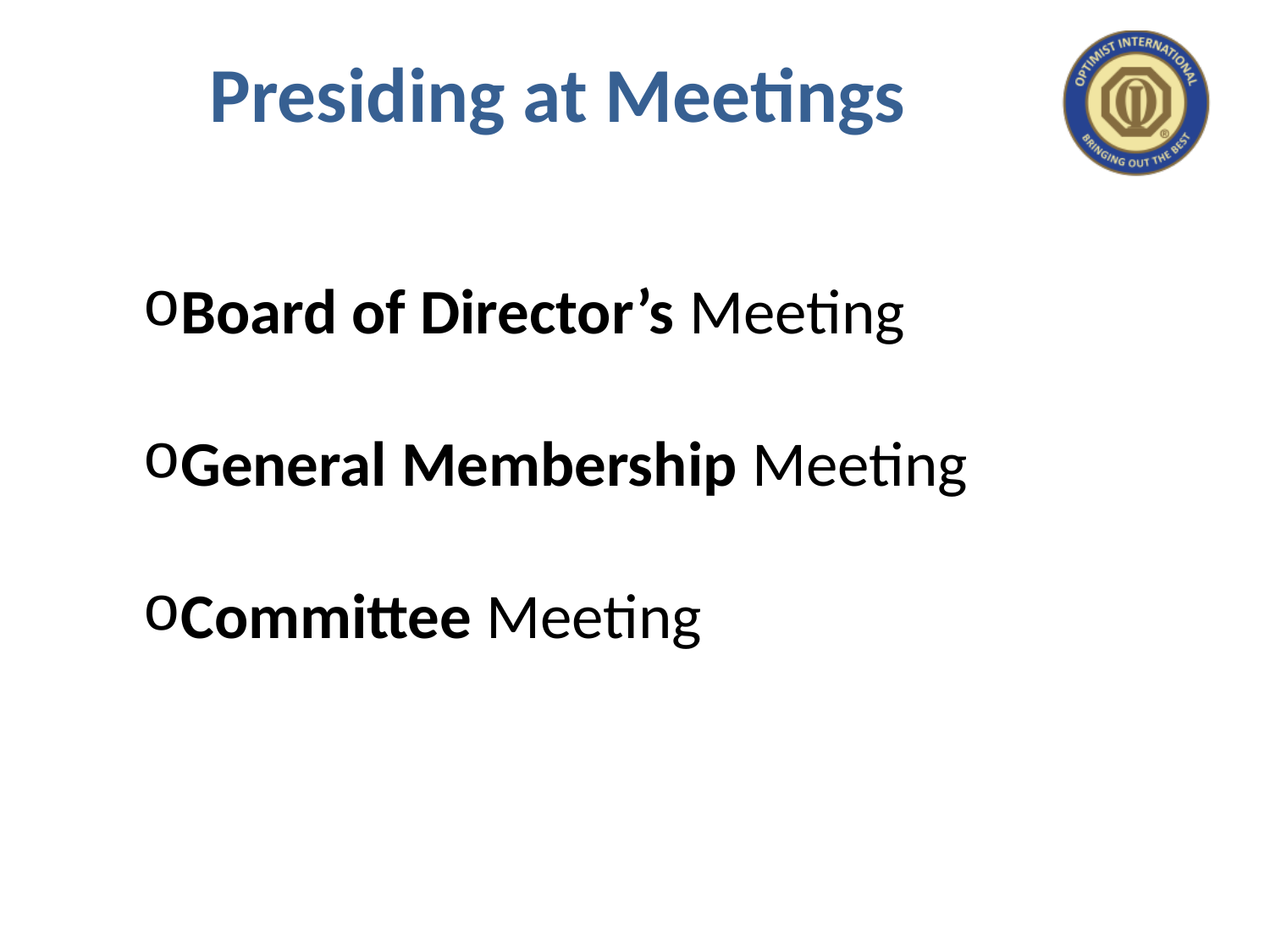

Presiding at Meetings
Board of Director’s Meeting

General Membership Meeting

Committee Meeting
Crucial Conversation